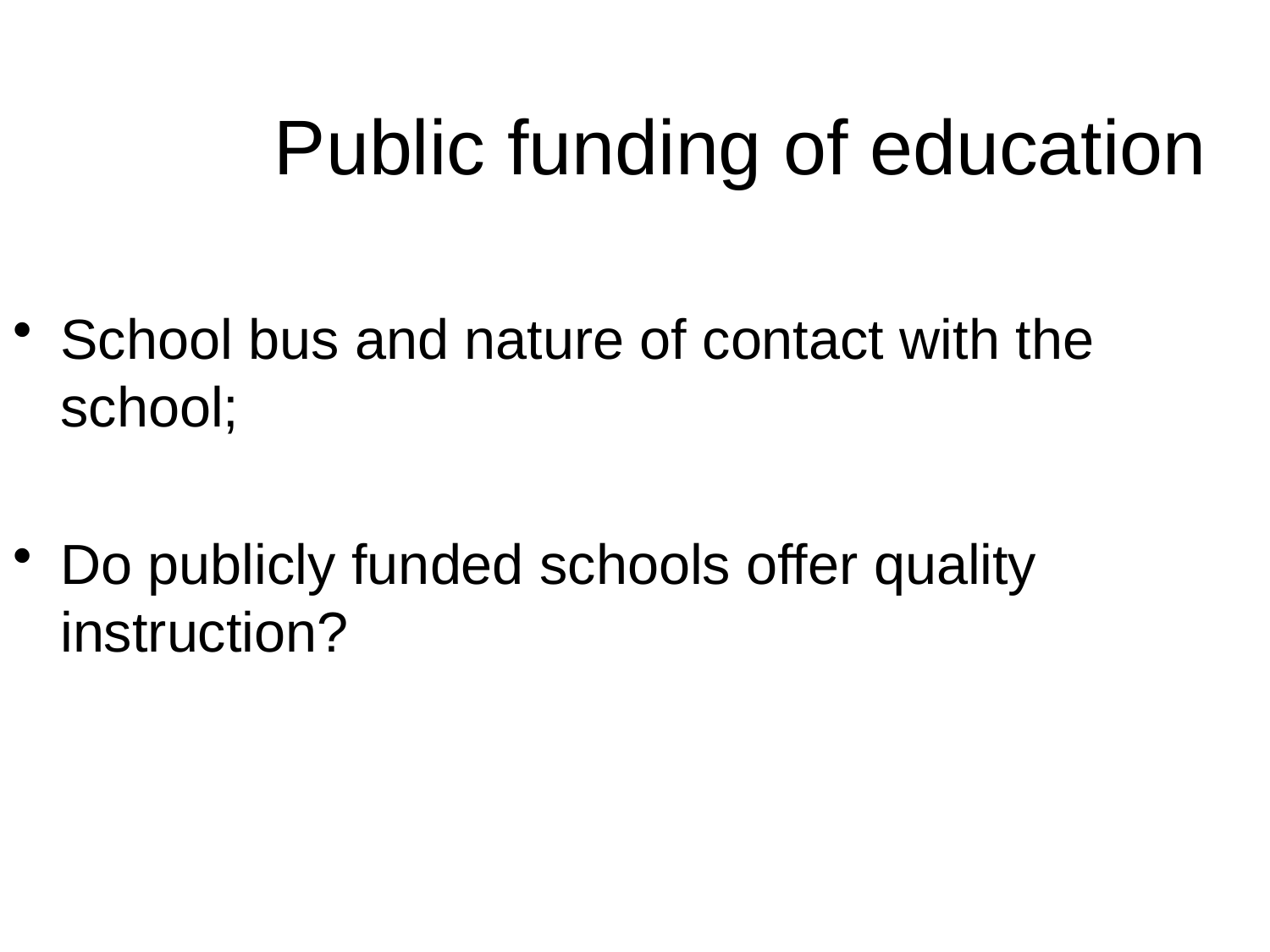

Public funding of education
School bus and nature of contact with the school;

Do publicly funded schools offer quality instruction?